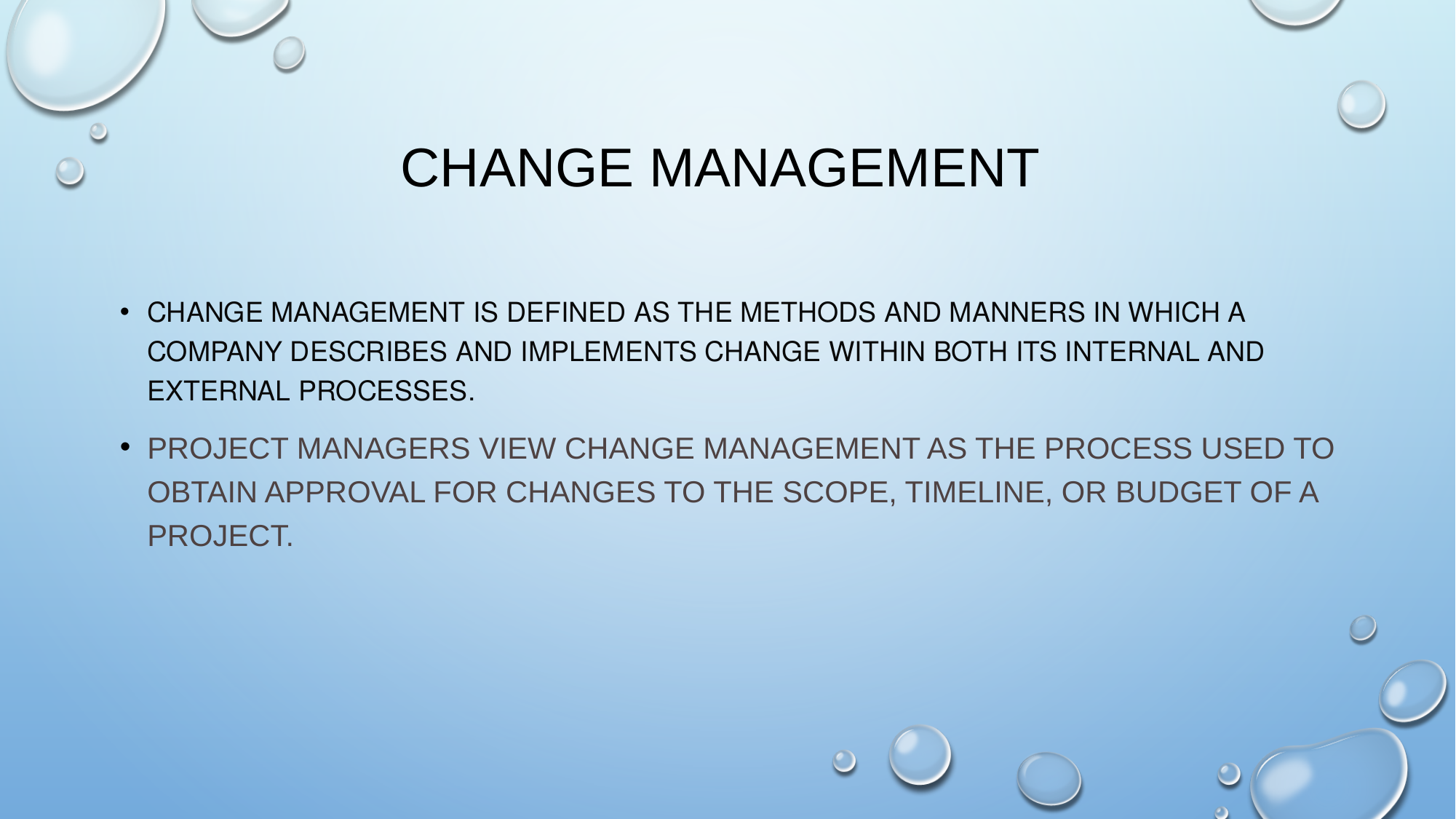

# Change management
Change management is defined as the methods and manners in which a company describes and implements change within both its internal and external processes.
Project managers view change management as the process used to obtain approval for changes to the scope, timeline, or budget of a project.